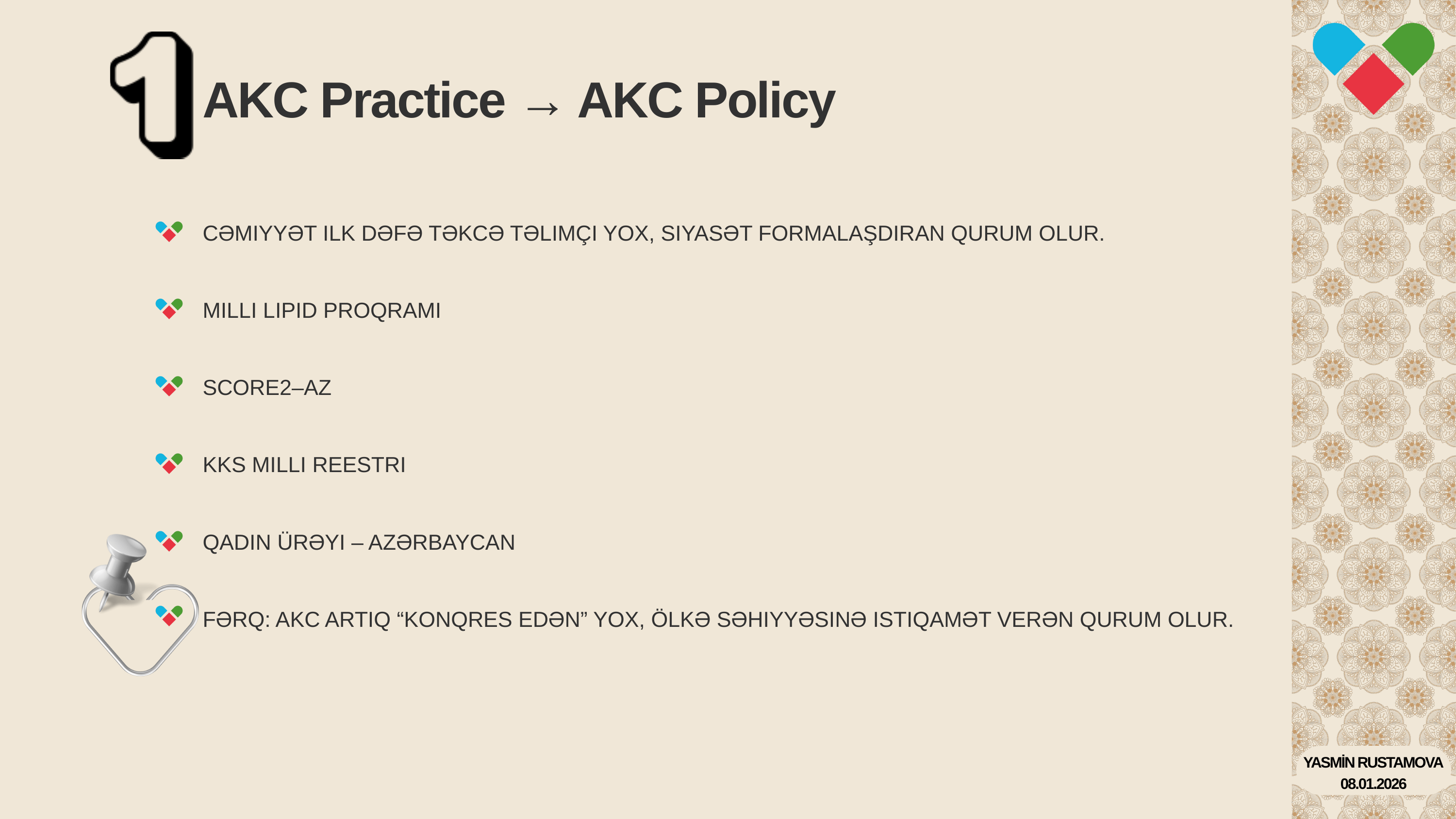

AKC Practice → AKC Policy

CƏMIYYƏT ILK DƏFƏ TƏKCƏ TƏLIMÇI YOX, SIYASƏT FORMALAŞDIRAN QURUM OLUR.

MILLI LIPID PROQRAMI

SCORE2–AZ

KKS MILLI REESTRI

QADIN ÜRƏYI – AZƏRBAYCAN

FƏRQ: AKC ARTIQ “KONQRES EDƏN” YOX, ÖLKƏ SƏHIYYƏSINƏ ISTIQAMƏT VERƏN QURUM OLUR.

YASMİN RUSTAMOVA
08.01.2026